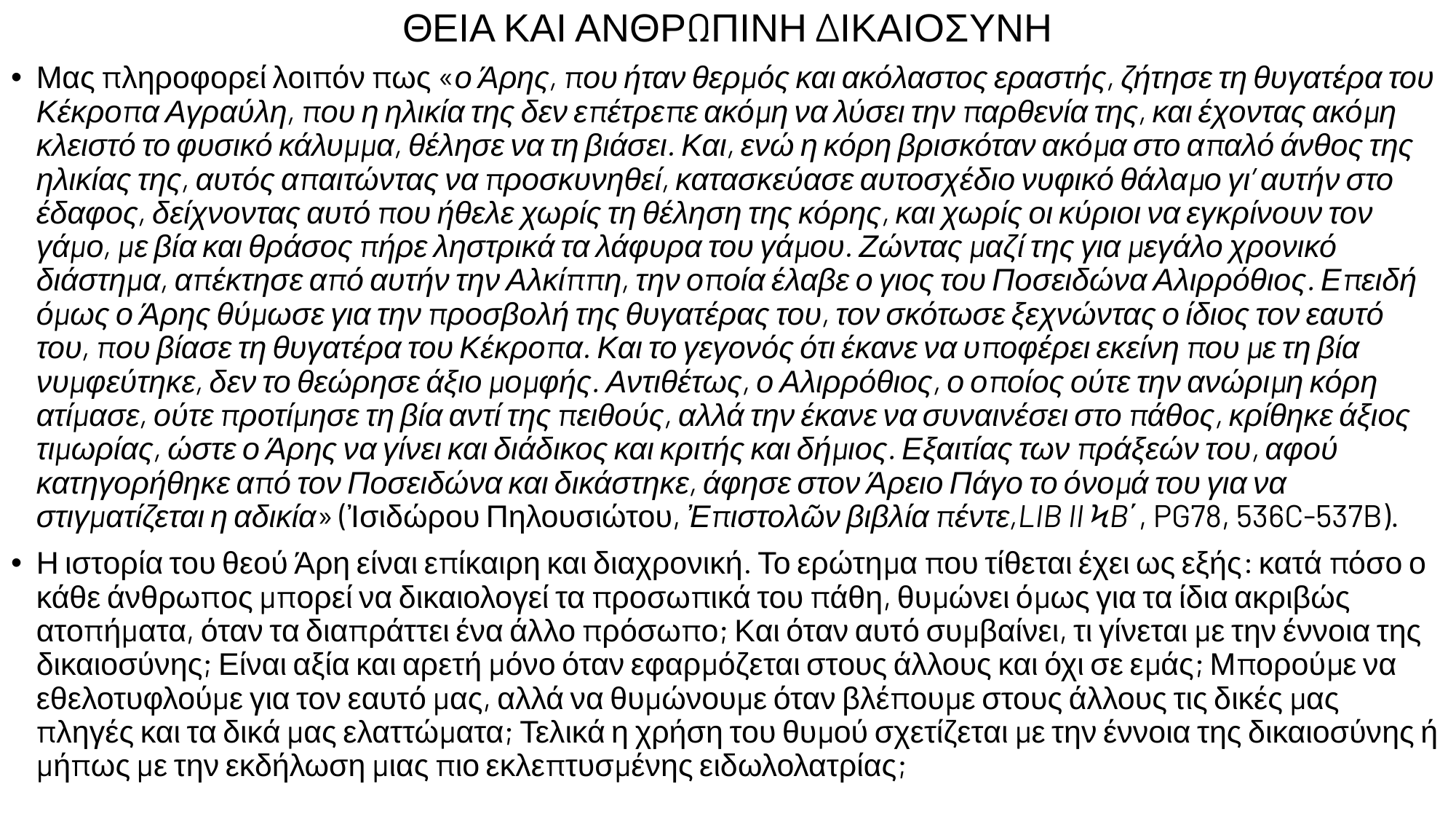

# ΘΕΙΑ ΚΑΙ ΑΝΘΡΩΠΙΝΗ ΔΙΚΑΙΟΣΥΝΗ
Μας πληροφορεί λοιπόν πως «ο Άρης, που ήταν θερμός και ακόλαστος εραστής, ζήτησε τη θυγατέρα του Κέκροπα Αγραύλη, που η ηλικία της δεν επέτρεπε ακόμη να λύσει την παρθενία της, και έχοντας ακόμη κλειστό το φυσικό κάλυμμα, θέλησε να τη βιάσει. Και, ενώ η κόρη βρισκόταν ακόμα στο απαλό άνθος της ηλικίας της, αυτός απαιτώντας να προσκυνηθεί, κατασκεύασε αυτοσχέδιο νυφικό θάλαμο γι’ αυτήν στο έδαφος, δείχνοντας αυτό που ήθελε χωρίς τη θέληση της κόρης, και χωρίς οι κύριοι να εγκρίνουν τον γάμο, με βία και θράσος πήρε ληστρικά τα λάφυρα του γάμου. Ζώντας μαζί της για μεγάλο χρονικό διάστημα, απέκτησε από αυτήν την Αλκίππη, την οποία έλαβε ο γιος του Ποσειδώνα Αλιρρόθιος. Επειδή όμως ο Άρης θύμωσε για την προσβολή της θυγατέρας του, τον σκότωσε ξεχνώντας ο ίδιος τον εαυτό του, που βίασε τη θυγατέρα του Κέκροπα. Και το γεγονός ότι έκανε να υποφέρει εκείνη που με τη βία νυμφεύτηκε, δεν το θεώρησε άξιο μομφής. Αντιθέτως, ο Αλιρρόθιος, ο οποίος ούτε την ανώριμη κόρη ατίμασε, ούτε προτίμησε τη βία αντί της πειθούς, αλλά την έκανε να συναινέσει στο πάθος, κρίθηκε άξιος τιμωρίας, ώστε ο Άρης να γίνει και διάδικος και κριτής και δήμιος. Εξαιτίας των πράξεών του, αφού κατηγορήθηκε από τον Ποσειδώνα και δικάστηκε, άφησε στον Άρειο Πάγο το όνομά του για να στιγματίζεται η αδικία» (Ἰσιδώρου Πηλουσιώτου, Ἐπιστολῶν βιβλία πέντε,LIB II ϞB΄, PG78, 536C-537B).
Η ιστορία του θεού Άρη είναι επίκαιρη και διαχρονική. Το ερώτημα που τίθεται έχει ως εξής: κατά πόσο ο κάθε άνθρωπος μπορεί να δικαιολογεί τα προσωπικά του πάθη, θυμώνει όμως για τα ίδια ακριβώς ατοπήματα, όταν τα διαπράττει ένα άλλο πρόσωπο; Και όταν αυτό συμβαίνει, τι γίνεται με την έννοια της δικαιοσύνης; Είναι αξία και αρετή μόνο όταν εφαρμόζεται στους άλλους και όχι σε εμάς; Μπορούμε να εθελοτυφλούμε για τον εαυτό μας, αλλά να θυμώνουμε όταν βλέπουμε στους άλλους τις δικές μας πληγές και τα δικά μας ελαττώματα; Τελικά η χρήση του θυμού σχετίζεται με την έννοια της δικαιοσύνης ή μήπως με την εκδήλωση μιας πιο εκλεπτυσμένης ειδωλολατρίας;